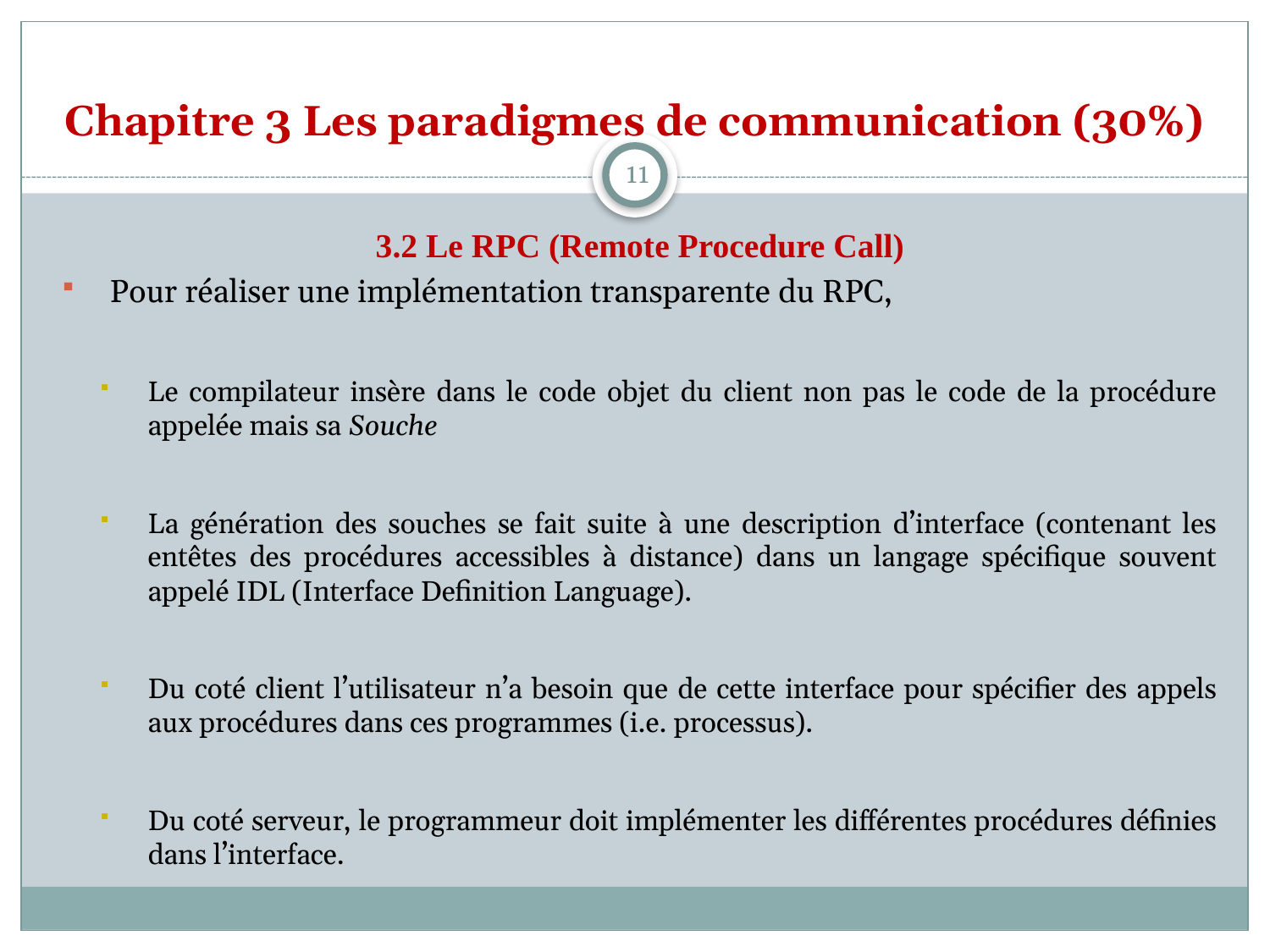

# Chapitre 3 Les paradigmes de communication (30%)
11
3.2 Le RPC (Remote Procedure Call)
Pour réaliser une implémentation transparente du RPC,

Le compilateur insère dans le code objet du client non pas le code de la procédure appelée mais sa Souche

La génération des souches se fait suite à une description d’interface (contenant les entêtes des procédures accessibles à distance) dans un langage spécifique souvent appelé IDL (Interface Definition Language).

Du coté client l’utilisateur n’a besoin que de cette interface pour spécifier des appels aux procédures dans ces programmes (i.e. processus).

Du coté serveur, le programmeur doit implémenter les différentes procédures définies dans l’interface.